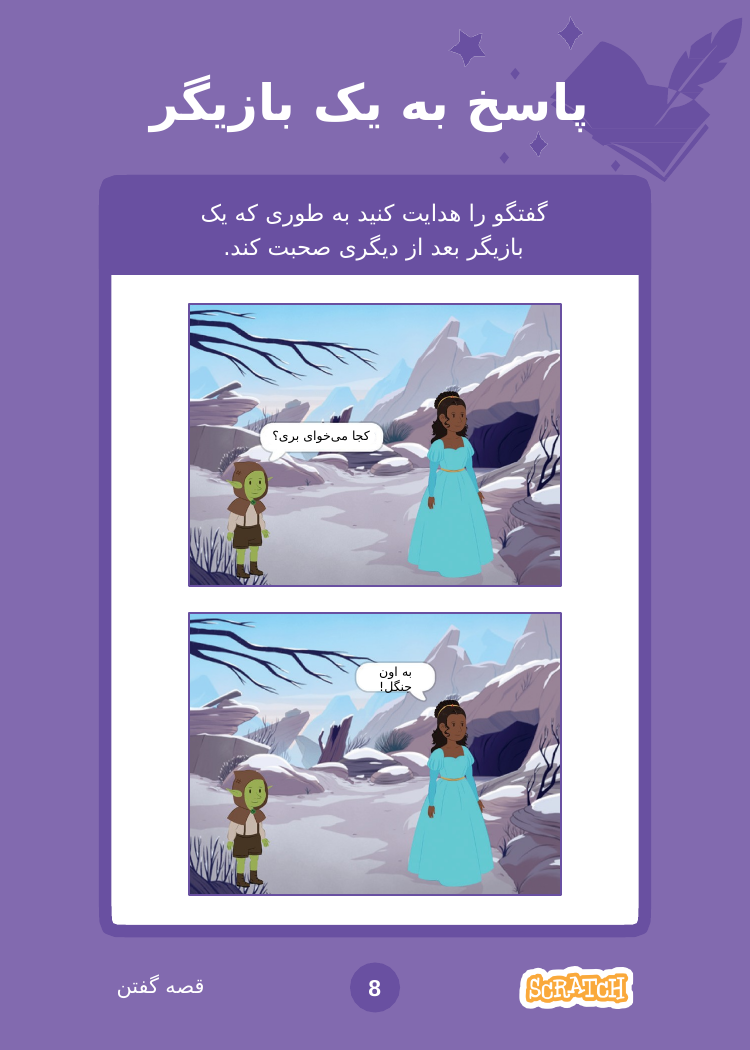

# پاسخ به یک بازیگر

گفتگو را هدایت کنید به طوری که یک بازیگر بعد از دیگری صحبت کند.

کجا می‌خوای بری؟

به اون جنگل!

قصه گفتن
8